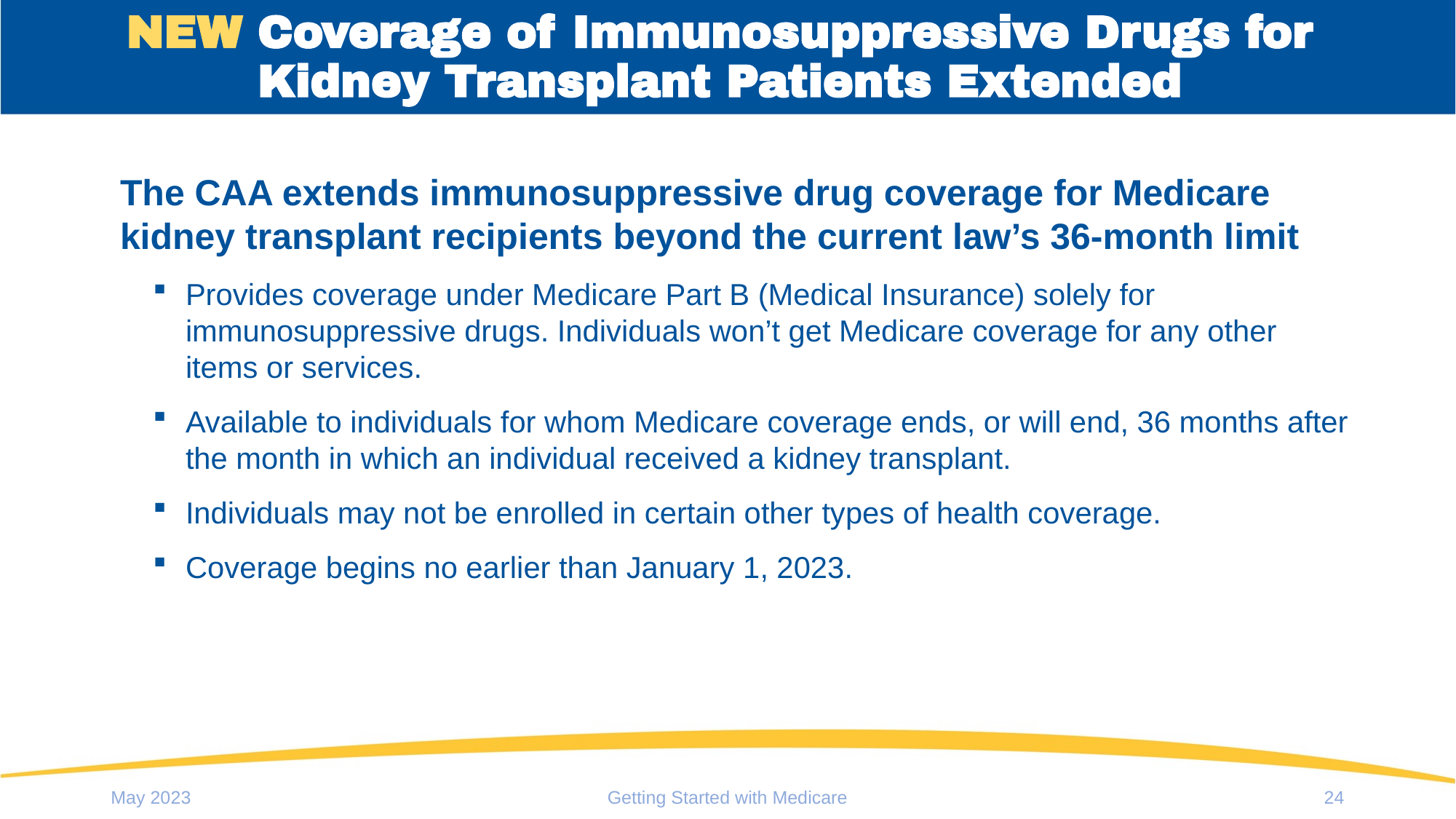

# NEW Coverage of Immunosuppressive Drugs for Kidney Transplant Patients Extended
The CAA extends immunosuppressive drug coverage for Medicare kidney transplant recipients beyond the current law’s 36-month limit
Provides coverage under Medicare Part B (Medical Insurance) solely for immunosuppressive drugs. Individuals won’t get Medicare coverage for any other items or services.
Available to individuals for whom Medicare coverage ends, or will end, 36 months after the month in which an individual received a kidney transplant.
Individuals may not be enrolled in certain other types of health coverage.
Coverage begins no earlier than January 1, 2023.

May 2023
Getting Started with Medicare
24